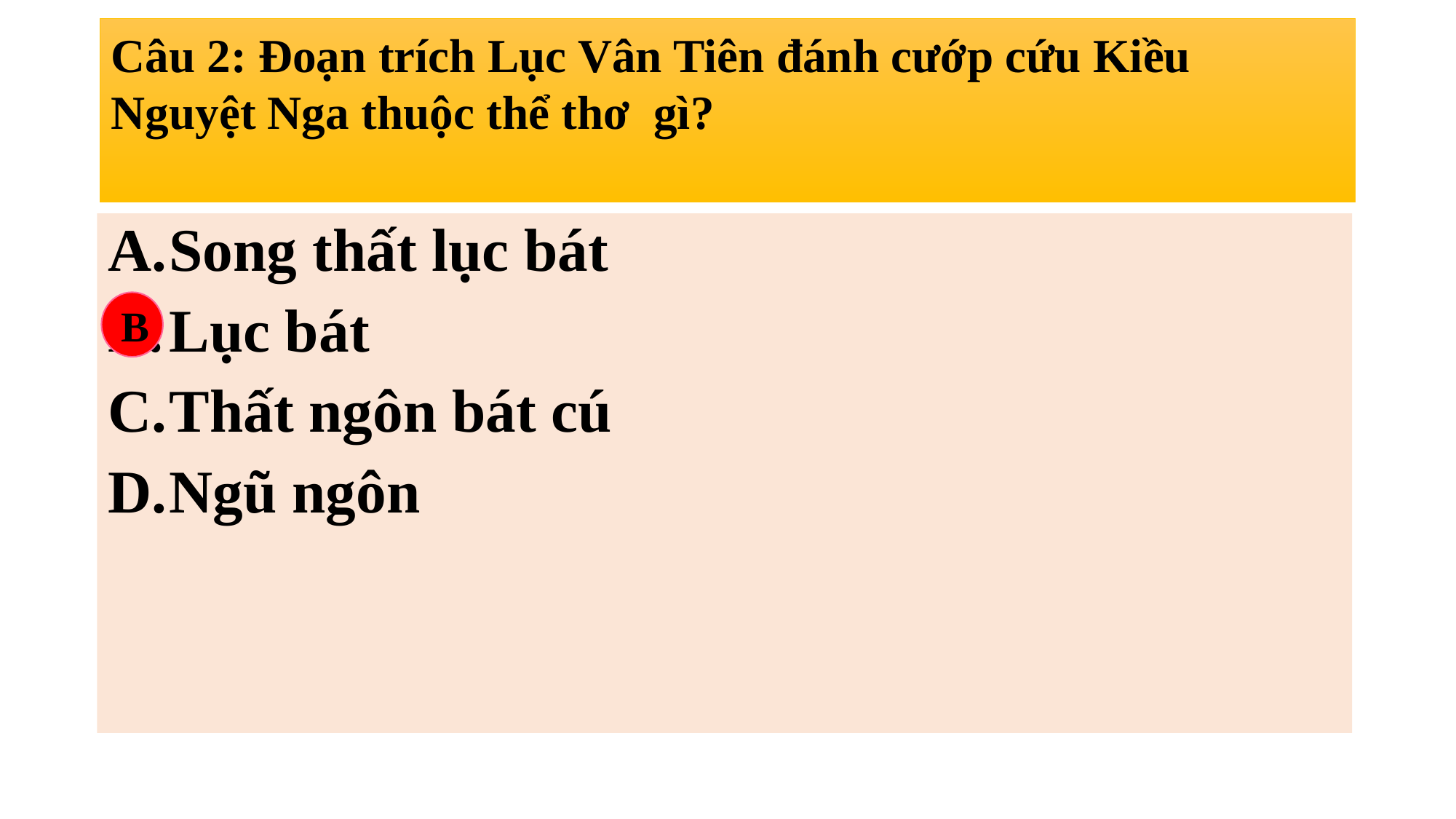

# Câu 2: Đoạn trích Lục Vân Tiên đánh cướp cứu Kiều Nguyệt Nga thuộc thể thơ  gì?
Song thất lục bát
Lục bát
Thất ngôn bát cú
Ngũ ngôn
B